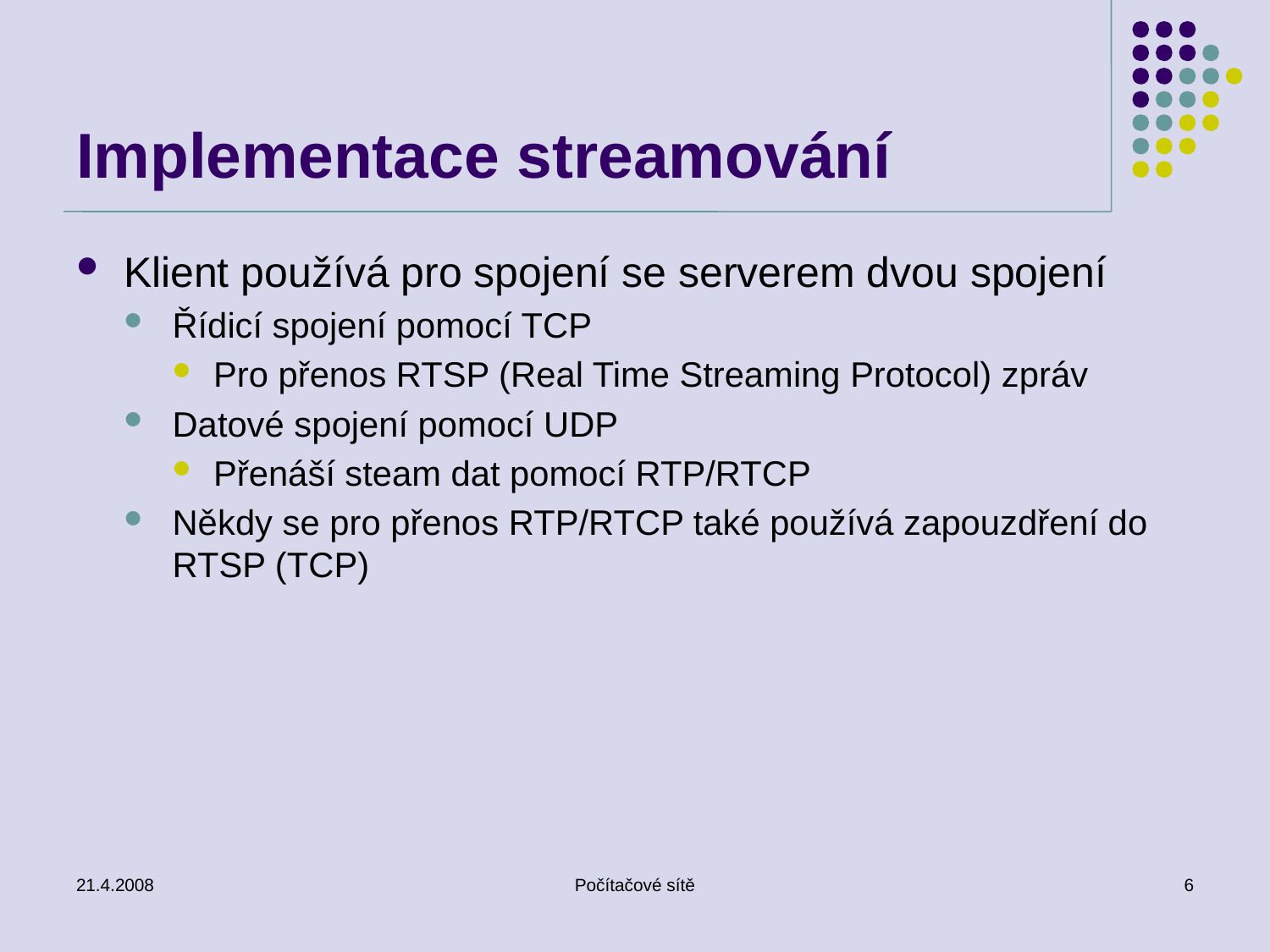

# Implementace streamování
Klient používá pro spojení se serverem dvou spojení
Řídicí spojení pomocí TCP
Pro přenos RTSP (Real Time Streaming Protocol) zpráv
Datové spojení pomocí UDP
Přenáší steam dat pomocí RTP/RTCP
Někdy se pro přenos RTP/RTCP také používá zapouzdření do RTSP (TCP)
21.4.2008
Počítačové sítě
6